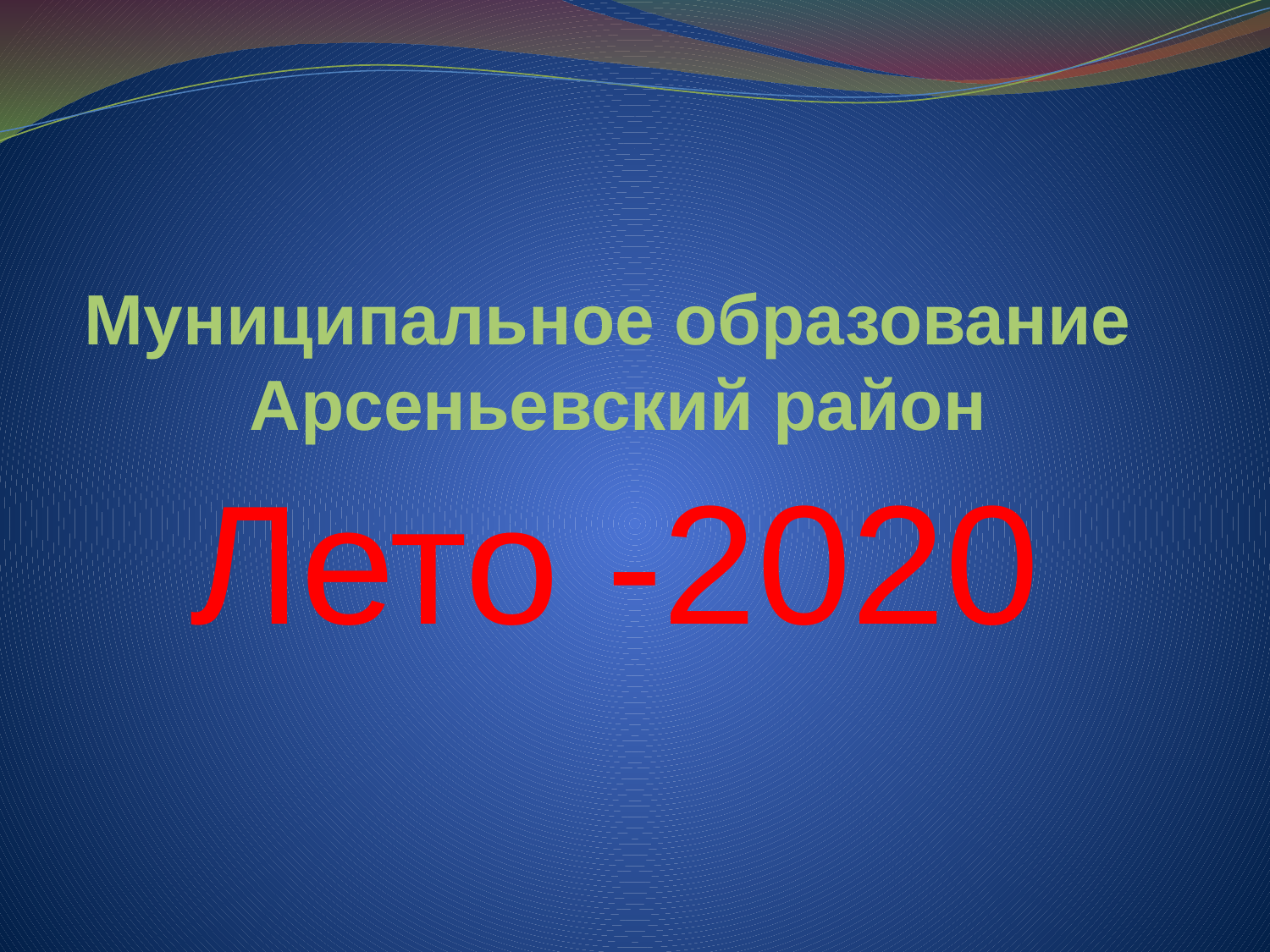

# Муниципальное образование Арсеньевский район
Лето -2020